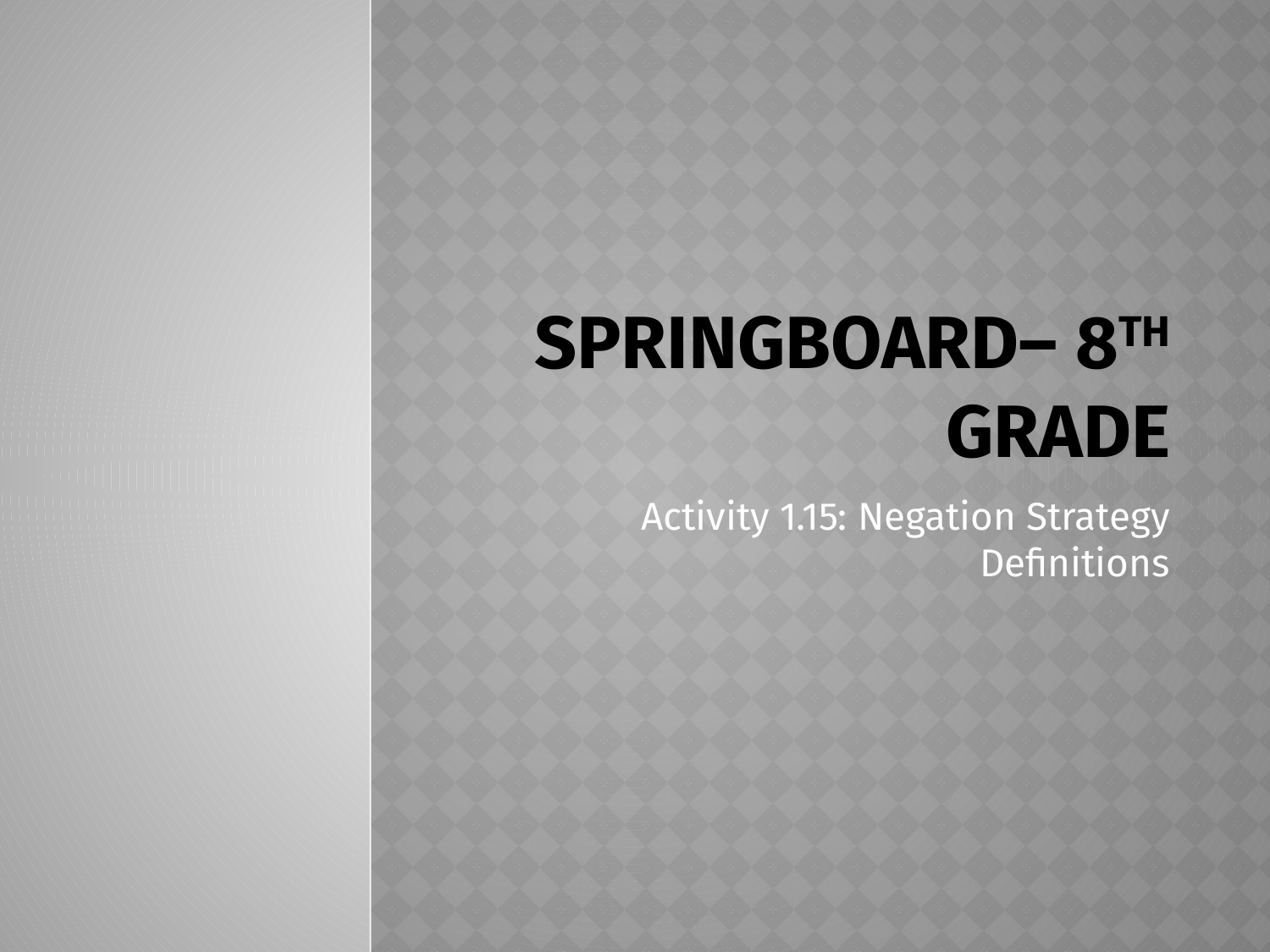

# Springboard– 8th Grade
Activity 1.15: Negation Strategy Definitions